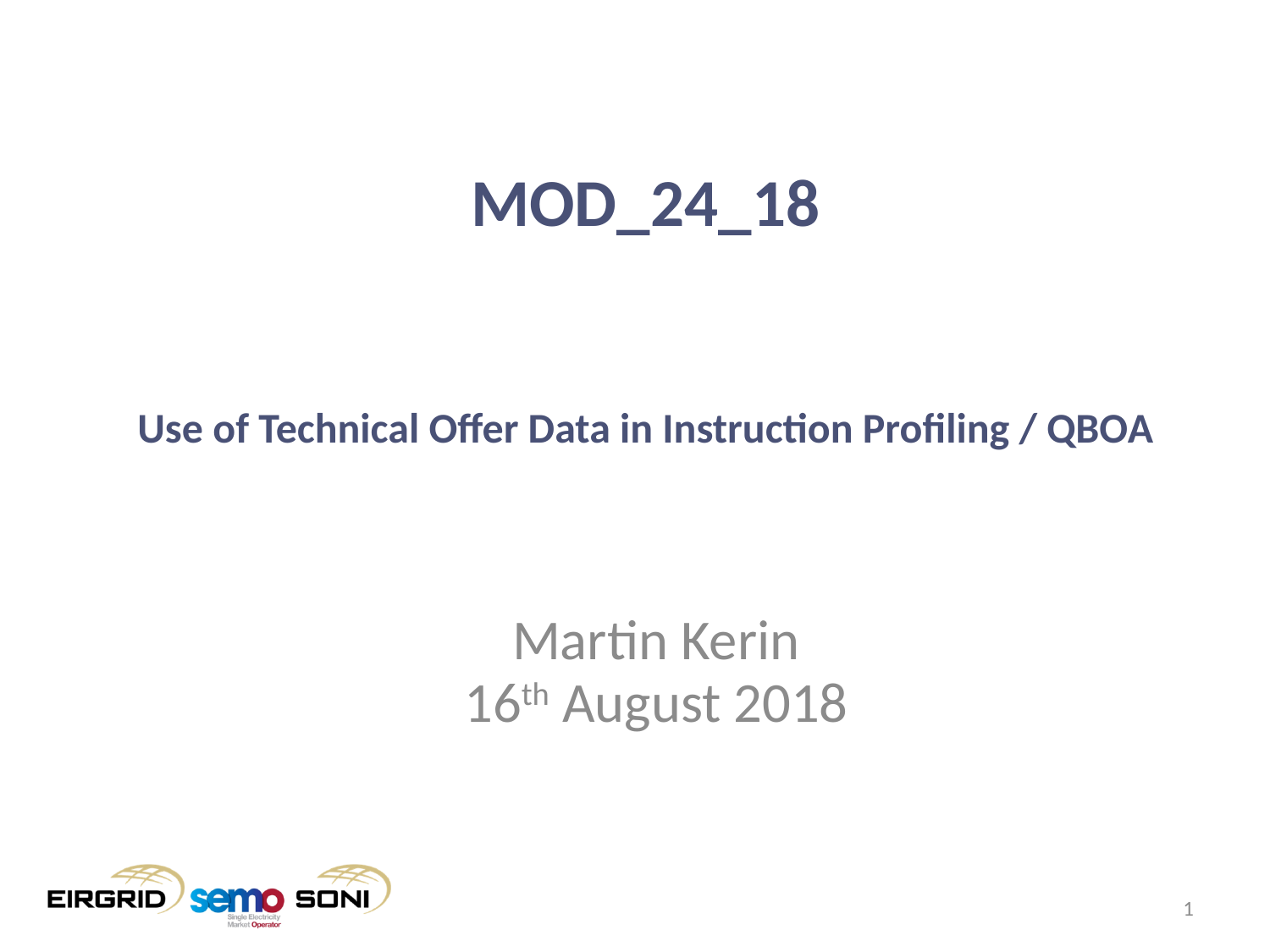

MOD_24_18

Use of Technical Offer Data in Instruction Profiling / QBOA

Martin Kerin
16th August 2018
1